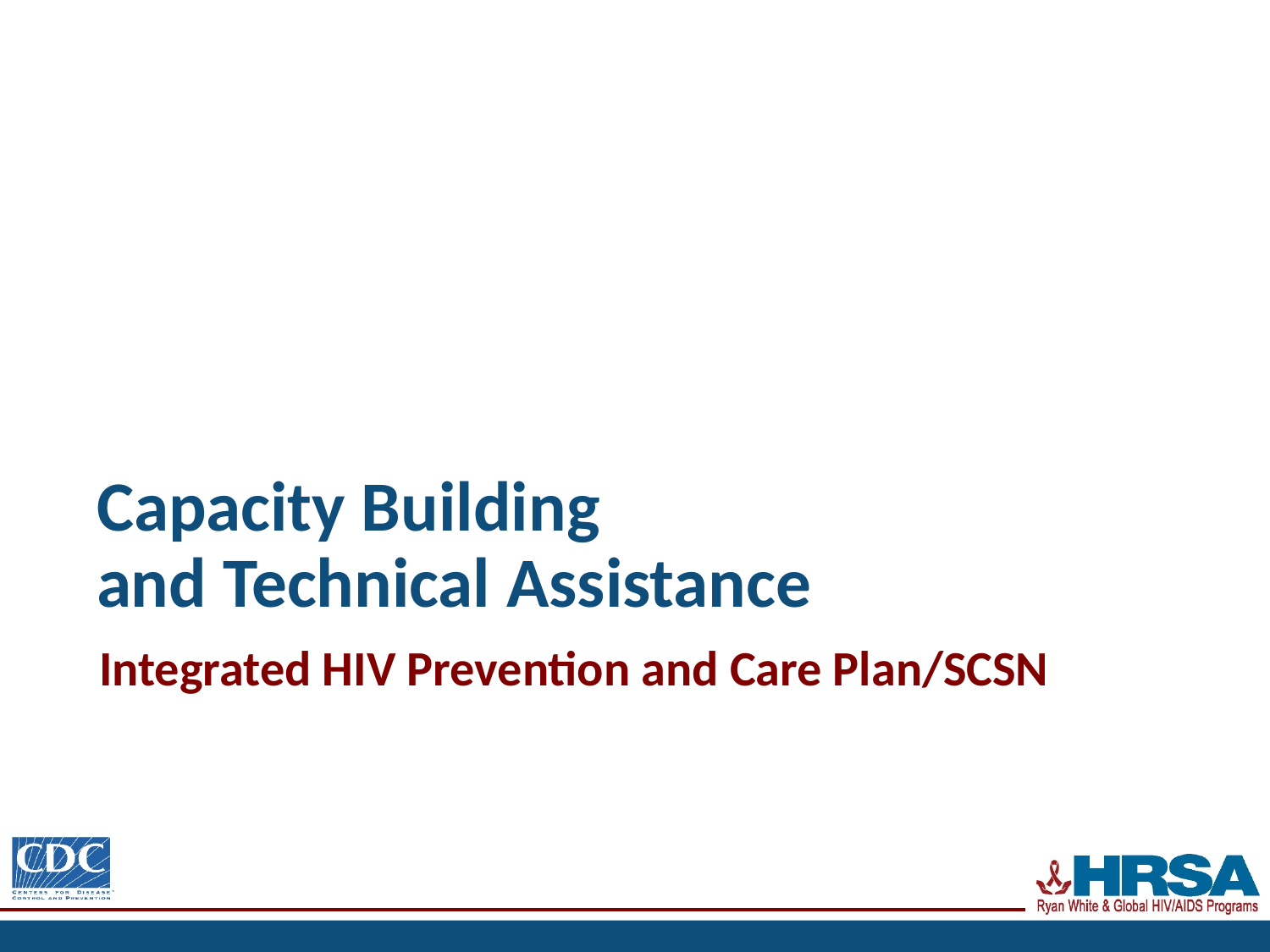

# Capacity Building and Technical Assistance
Integrated HIV Prevention and Care Plan/SCSN